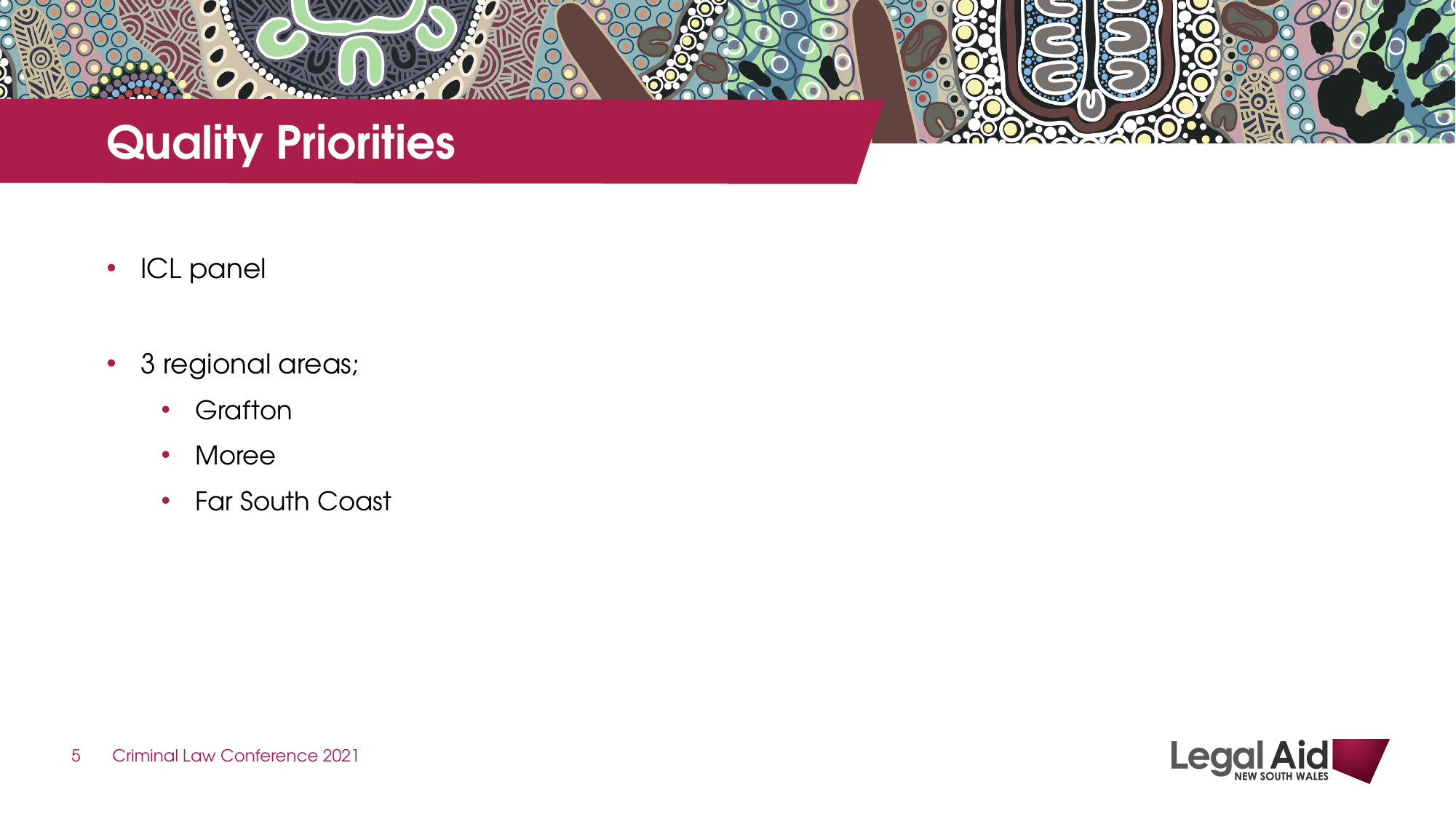

# Quality Priorities

ICL panel

3 regional areas;
Grafton
Moree
Far South Coast

Criminal Law Conference 2021